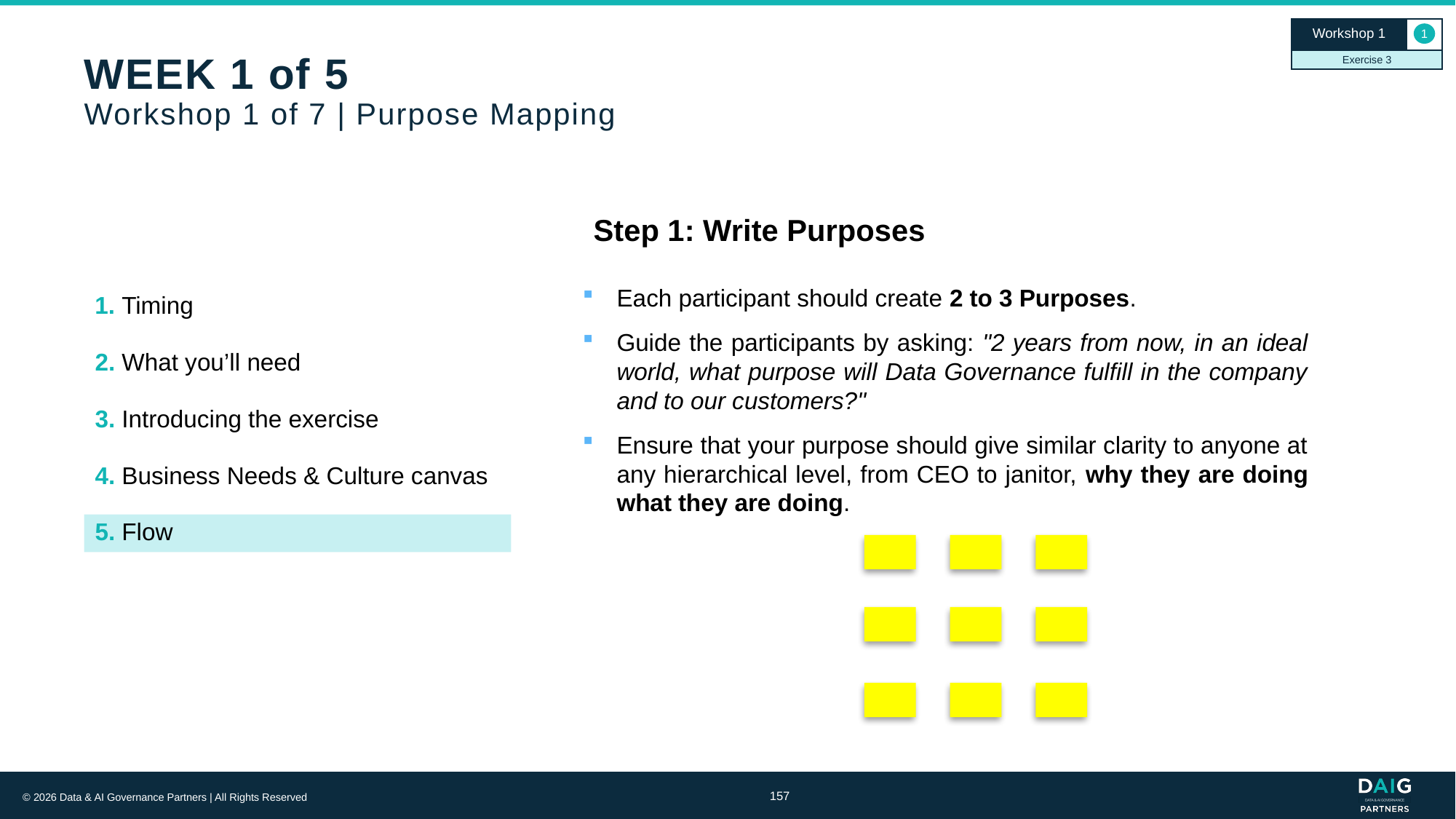

Workshop 1

1
Exercise 3
# WEEK 1 of 5 Workshop 1 of 7 | Purpose Mapping
Step 1: Write Purposes
Each participant should create 2 to 3 Purposes.
Guide the participants by asking: "2 years from now, in an ideal world, what purpose will Data Governance fulfill in the company and to our customers?"
Ensure that your purpose should give similar clarity to anyone at any hierarchical level, from CEO to janitor, why they are doing what they are doing.
1. Timing
2. What you’ll need
3. Introducing the exercise
4. Business Needs & Culture canvas
5. Flow

157
© 2026 Data & AI Governance Partners | All Rights Reserved